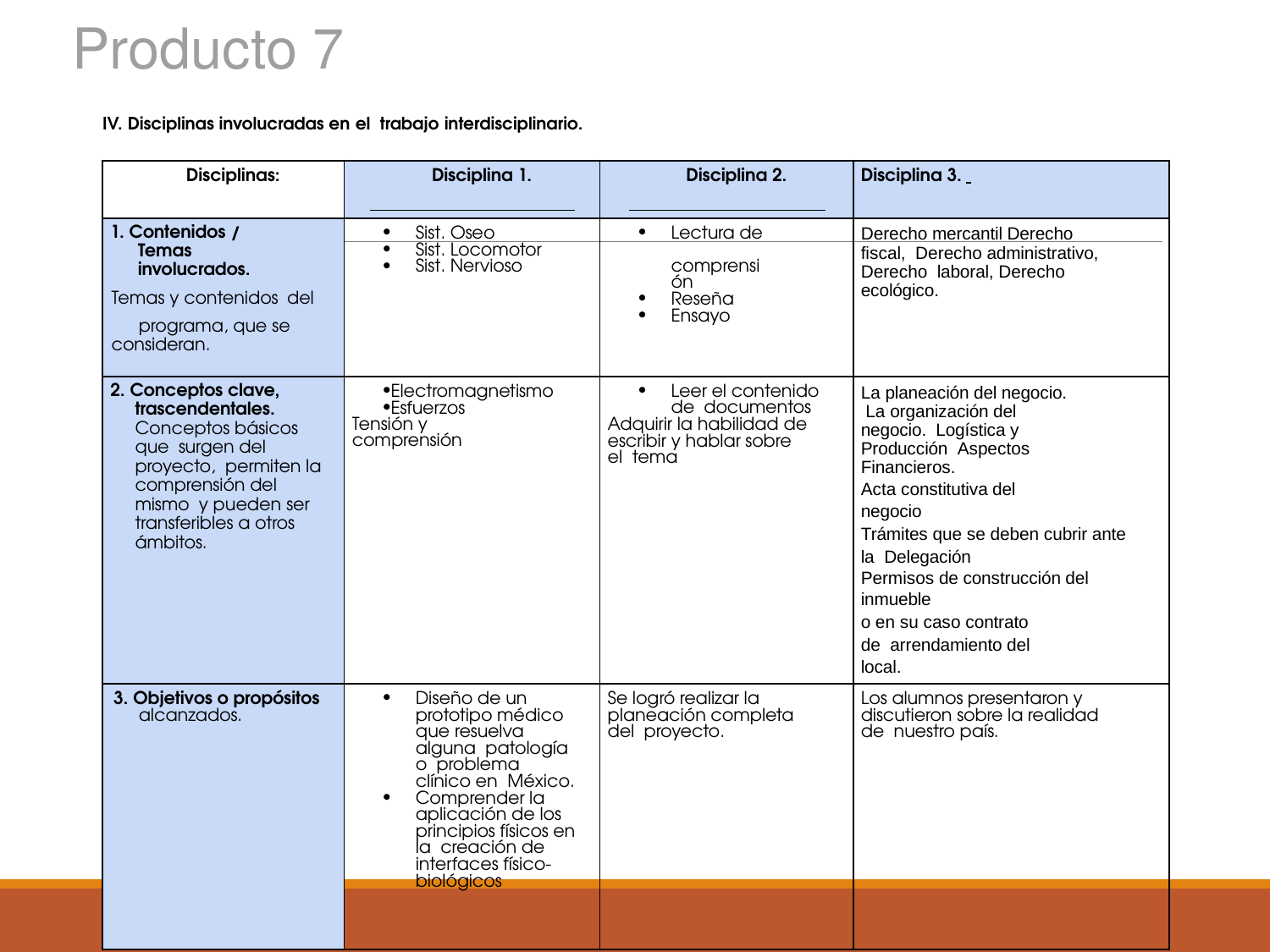

Producto 7
IV. Disciplinas involucradas en el  trabajo interdisciplinario.
| Disciplinas: | Disciplina 1. | Disciplina 2. | Disciplina 3. |
| --- | --- | --- | --- |
| 1. Contenidos / Temas involucrados. Temas y contenidos del programa, que se consideran. | Sist. Oseo Sist. Locomotor Sist. Nervioso | Lectura de comprensión Reseña Ensayo | Derecho mercantil Derecho fiscal, Derecho administrativo, Derecho laboral, Derecho ecológico. |
| 2. Conceptos clave, trascendentales. Conceptos básicos que surgen del proyecto, permiten la comprensión del mismo y pueden ser transferibles a otros ámbitos. | Electromagnetismo Esfuerzos Tensión y comprensión | Leer el contenido de documentos Adquirir la habilidad de escribir y hablar sobre el tema | La planeación del negocio. La organización del negocio. Logística y Producción Aspectos Financieros. Acta constitutiva del negocio Trámites que se deben cubrir ante la Delegación Permisos de construcción del inmueble o en su caso contrato de arrendamiento del local. |
| 3. Objetivos o propósitos alcanzados. | Diseño de un prototipo médico que resuelva alguna patología o problema clínico en México. Comprender la aplicación de los principios físicos en la creación de interfaces físico- biológicos | Se logró realizar la planeación completa del proyecto. | Los alumnos presentaron y discutieron sobre la realidad de nuestro país. |